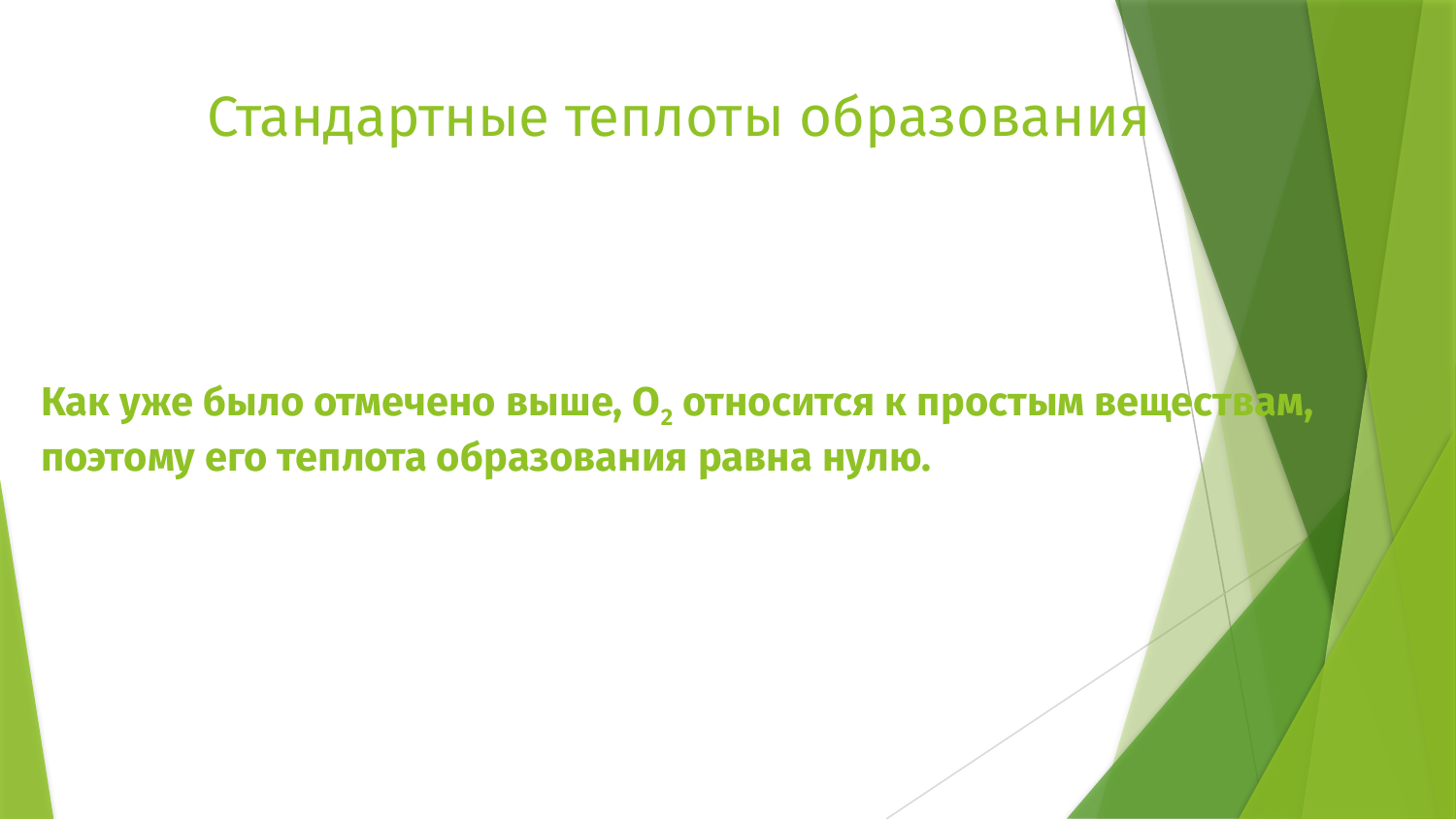

# Стандартные теплоты образования
Как уже было отмечено выше, O2 относится к простым веществам, поэтому его теплота образования равна нулю.